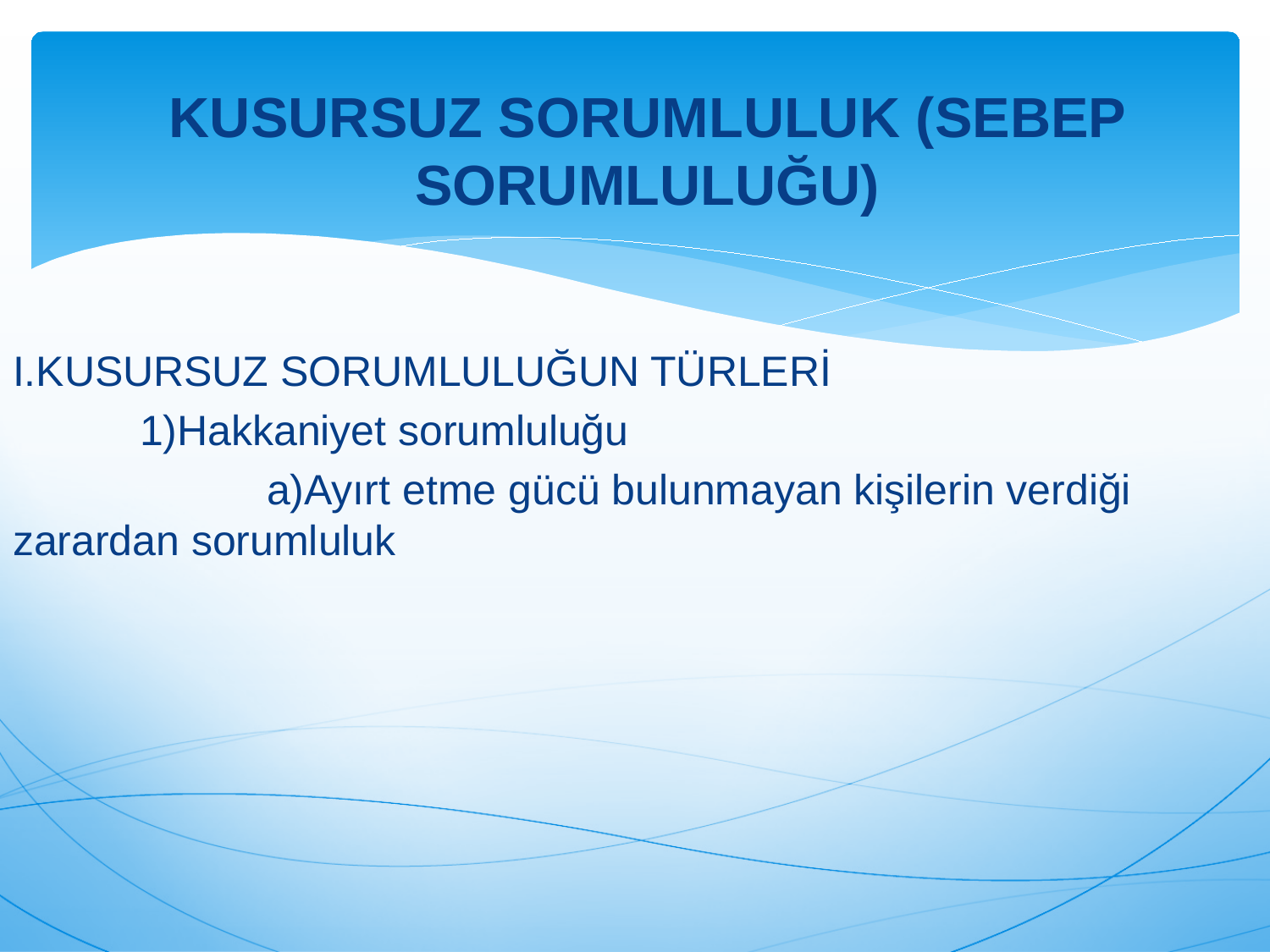

KUSURSUZ SORUMLULUK (SEBEP SORUMLULUĞU)

I.KUSURSUZ SORUMLULUĞUN TÜRLERİ
	1)Hakkaniyet sorumluluğu
		a)Ayırt etme gücü bulunmayan kişilerin verdiği zarardan sorumluluk